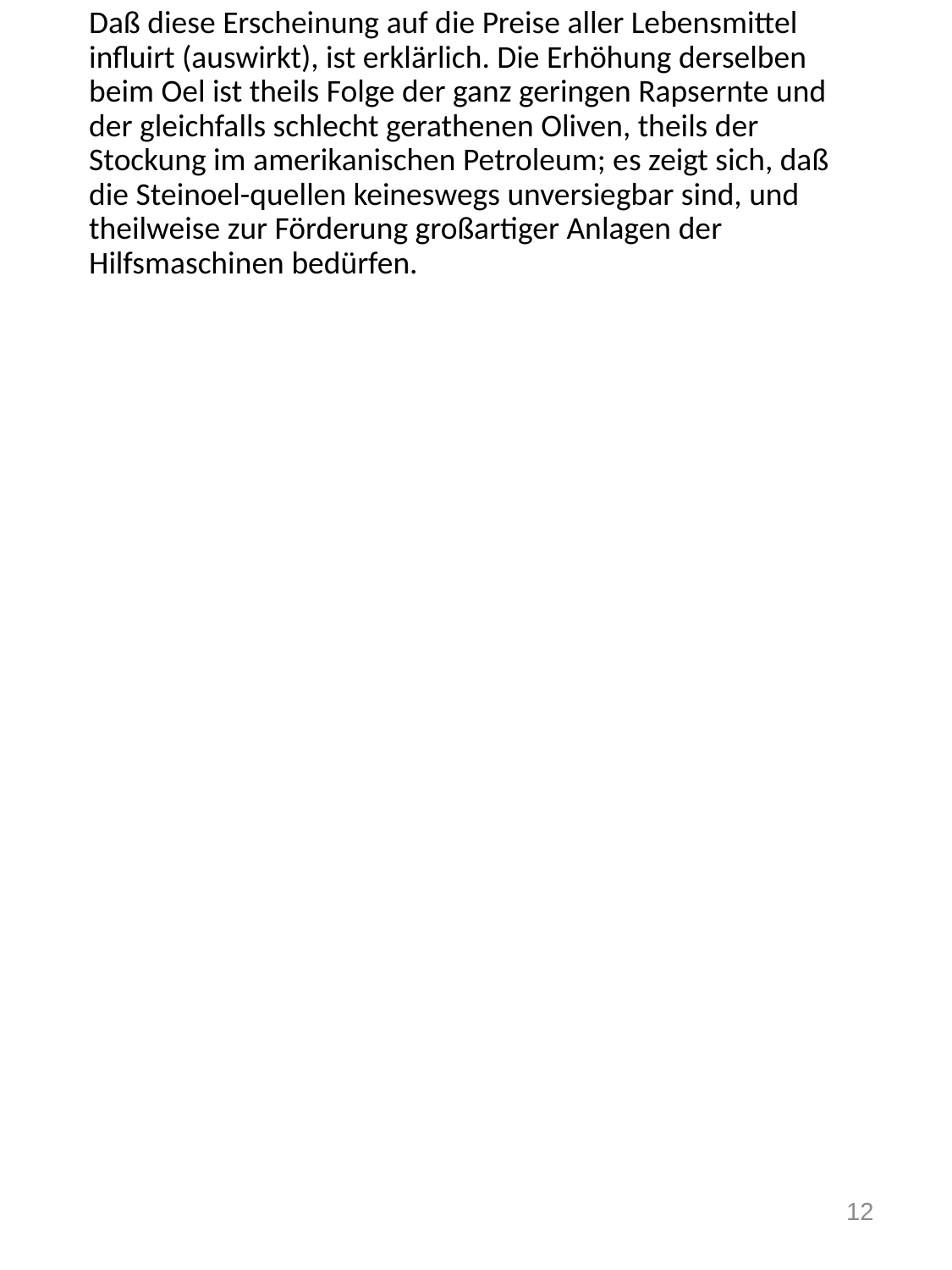

# Daß diese Erscheinung auf die Preise aller Lebensmittel influirt (auswirkt), ist erklärlich. Die Erhöhung derselben beim Oel ist theils Folge der ganz geringen Rapsernte und der gleichfalls schlecht gerathenen Oliven, theils der Stockung im amerikanischen Petroleum; es zeigt sich, daß die Steinoel-quellen keineswegs unversiegbar sind, und theilweise zur Förderung großartiger Anlagen der Hilfsmaschinen bedürfen.
12